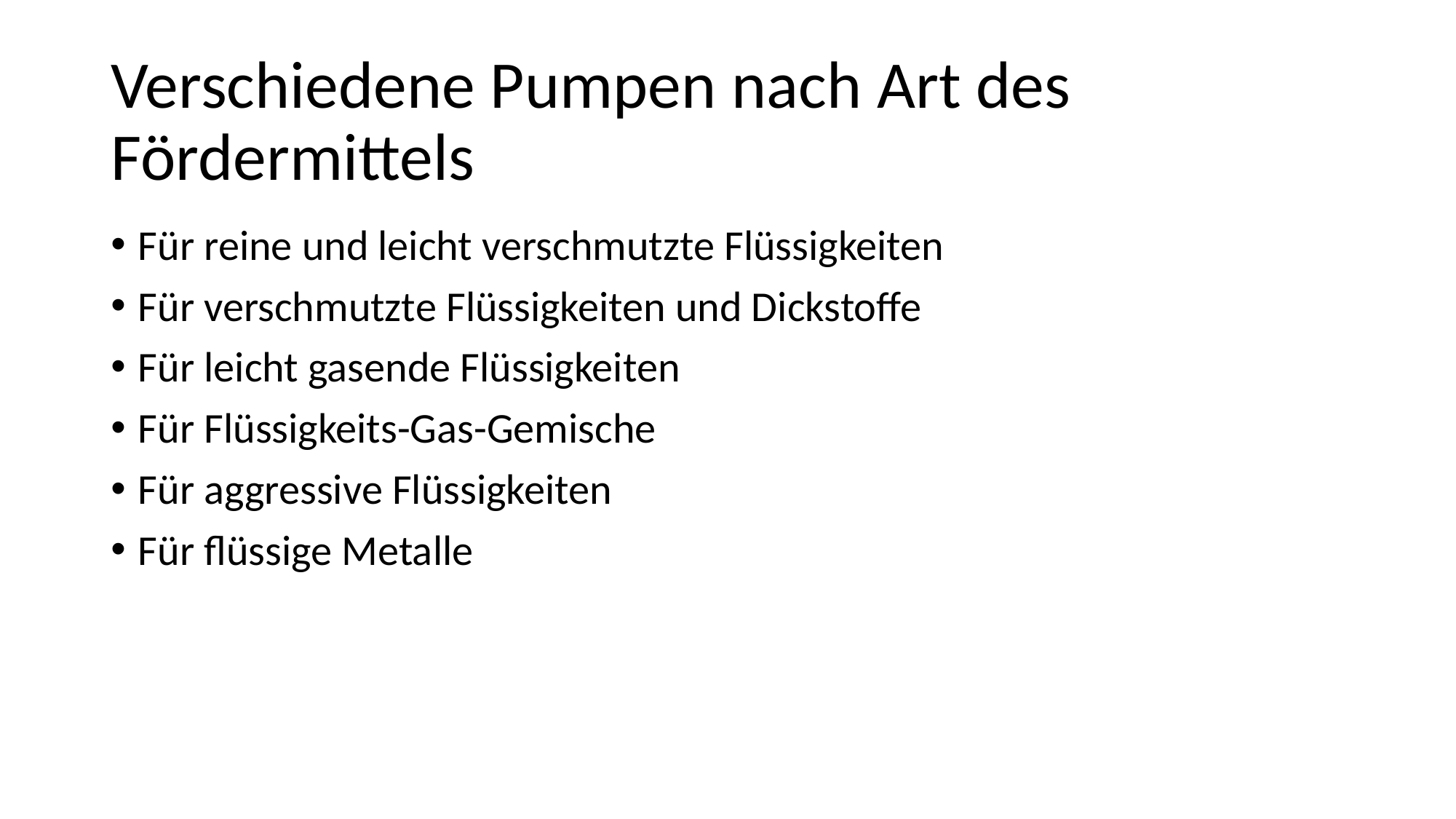

# Verschiedene Pumpen nach Art des Fördermittels
Für reine und leicht verschmutzte Flüssigkeiten
Für verschmutzte Flüssigkeiten und Dickstoffe
Für leicht gasende Flüssigkeiten
Für Flüssigkeits-Gas-Gemische
Für aggressive Flüssigkeiten
Für flüssige Metalle